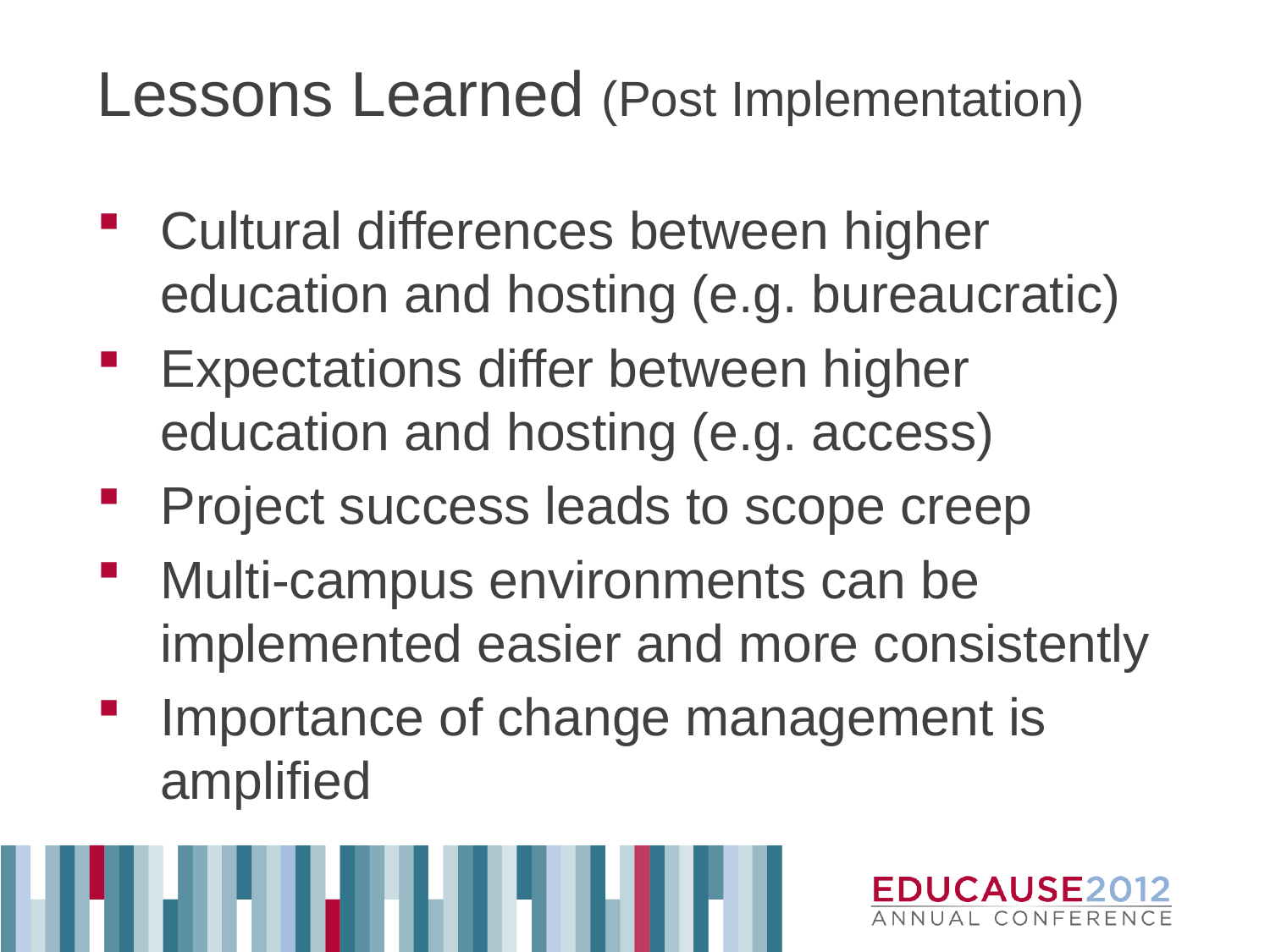

# Lessons Learned (Post Implementation)
Cultural differences between higher education and hosting (e.g. bureaucratic)
Expectations differ between higher education and hosting (e.g. access)
Project success leads to scope creep
Multi-campus environments can be implemented easier and more consistently
Importance of change management is amplified